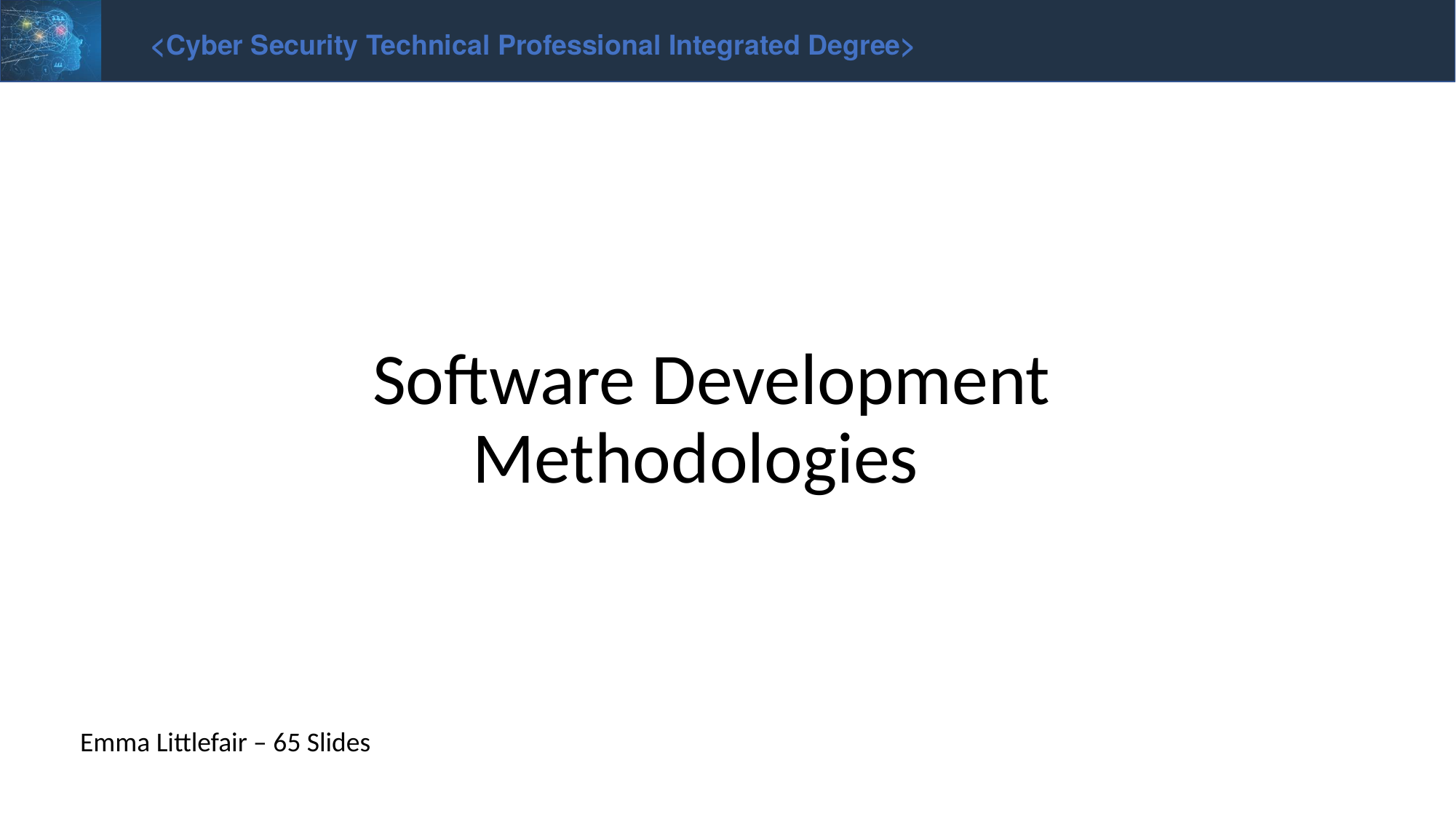

<Cyber Security Technical Professional Integrated Degree>​
# Software Development Methodologies
Emma Littlefair – 65 Slides